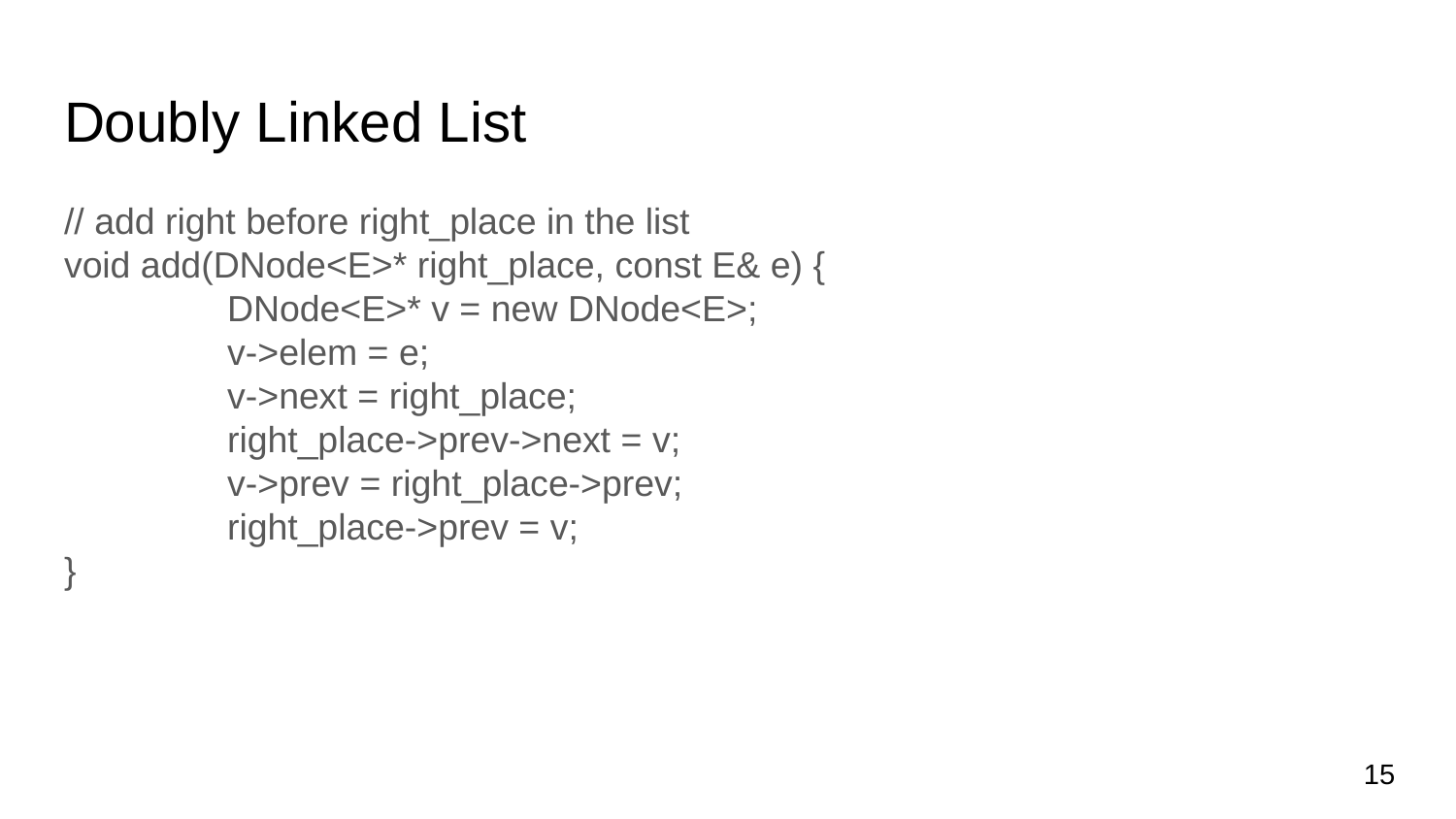

# Doubly Linked List
// add right before right_place in the list
void add(DNode<E>* right_place, const E& e) {
                DNode<E>* v = new DNode<E>;
                v->elem = e;
                v->next = right_place;
                right_place->prev->next = v;
                v->prev = right_place->prev;
                right_place->prev = v;
}

15